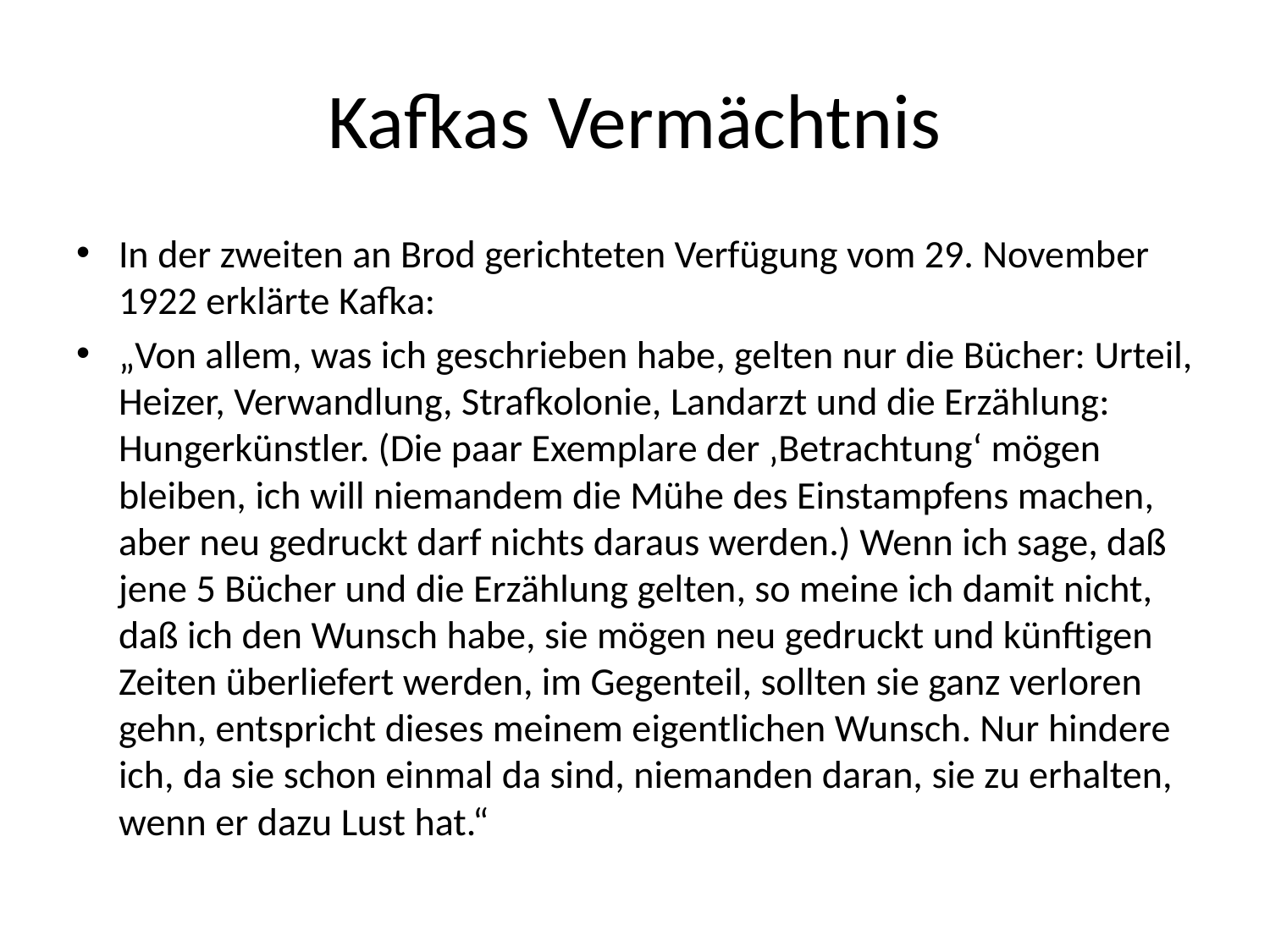

# Kafkas Vermächtnis
In der zweiten an Brod gerichteten Verfügung vom 29. November 1922 erklärte Kafka:
„Von allem, was ich geschrieben habe, gelten nur die Bücher: Urteil, Heizer, Verwandlung, Strafkolonie, Landarzt und die Erzählung: Hungerkünstler. (Die paar Exemplare der ‚Betrachtung‘ mögen bleiben, ich will niemandem die Mühe des Einstampfens machen, aber neu gedruckt darf nichts daraus werden.) Wenn ich sage, daß jene 5 Bücher und die Erzählung gelten, so meine ich damit nicht, daß ich den Wunsch habe, sie mögen neu gedruckt und künftigen Zeiten überliefert werden, im Gegenteil, sollten sie ganz verloren gehn, entspricht dieses meinem eigentlichen Wunsch. Nur hindere ich, da sie schon einmal da sind, niemanden daran, sie zu erhalten, wenn er dazu Lust hat.“